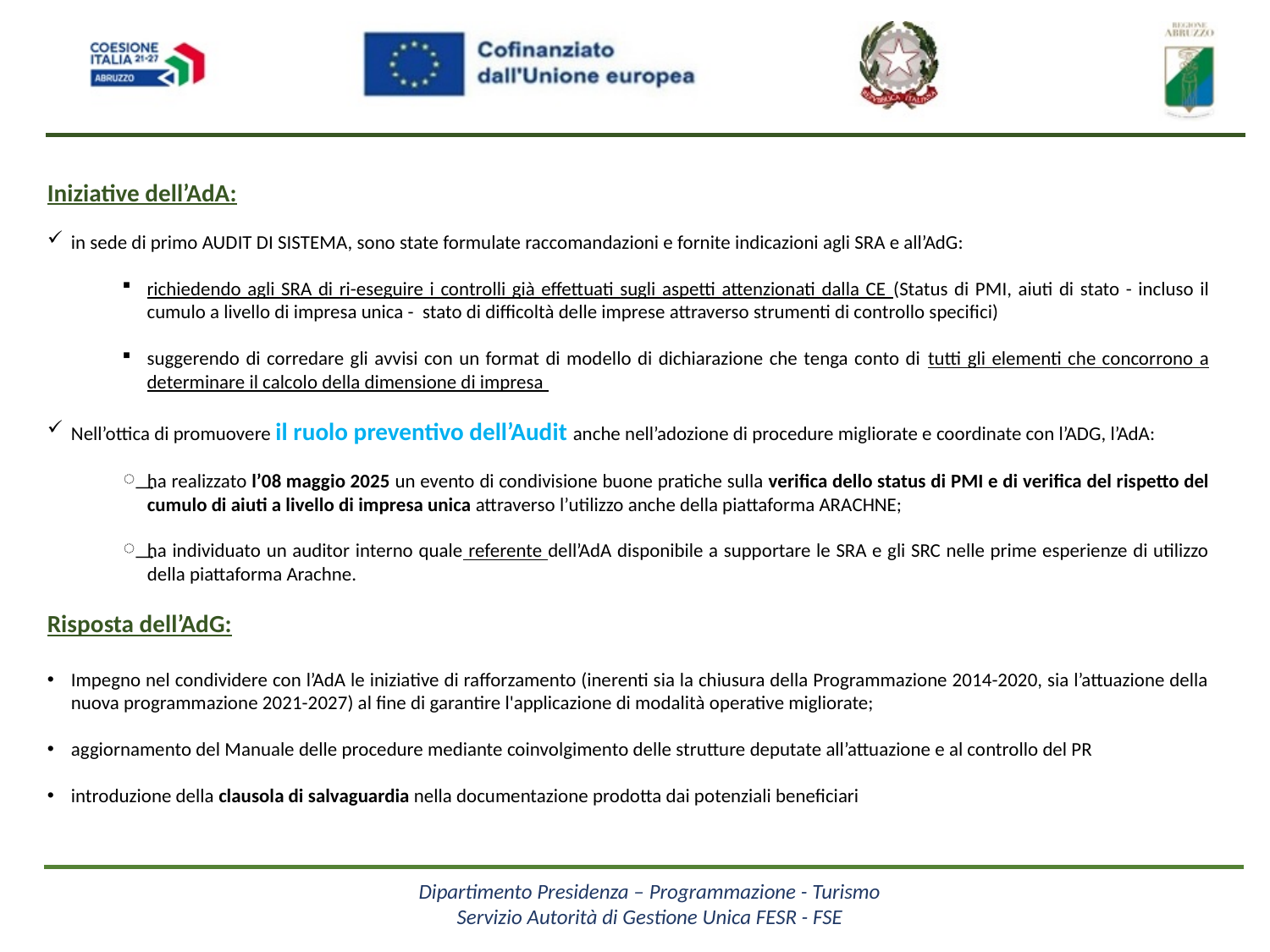

Iniziative dell’AdA:

in sede di primo AUDIT DI SISTEMA, sono state formulate raccomandazioni e fornite indicazioni agli SRA e all’AdG:

richiedendo agli SRA di ri-eseguire i controlli già effettuati sugli aspetti attenzionati dalla CE (Status di PMI, aiuti di stato - incluso il cumulo a livello di impresa unica -  stato di difficoltà delle imprese attraverso strumenti di controllo specifici)

suggerendo di corredare gli avvisi con un format di modello di dichiarazione che tenga conto di tutti gli elementi che concorrono a determinare il calcolo della dimensione di impresa

Nell’ottica di promuovere il ruolo preventivo dell’Audit anche nell’adozione di procedure migliorate e coordinate con l’ADG, l’AdA:

ha realizzato l’08 maggio 2025 un evento di condivisione buone pratiche sulla verifica dello status di PMI e di verifica del rispetto del cumulo di aiuti a livello di impresa unica attraverso l’utilizzo anche della piattaforma ARACHNE;

ha individuato un auditor interno quale referente dell’AdA disponibile a supportare le SRA e gli SRC nelle prime esperienze di utilizzo della piattaforma Arachne.

Risposta dell’AdG:

Impegno nel condividere con l’AdA le iniziative di rafforzamento (inerenti sia la chiusura della Programmazione 2014-2020, sia l’attuazione della nuova programmazione 2021-2027) al fine di garantire l'applicazione di modalità operative migliorate;

aggiornamento del Manuale delle procedure mediante coinvolgimento delle strutture deputate all’attuazione e al controllo del PR

introduzione della clausola di salvaguardia nella documentazione prodotta dai potenziali beneficiari